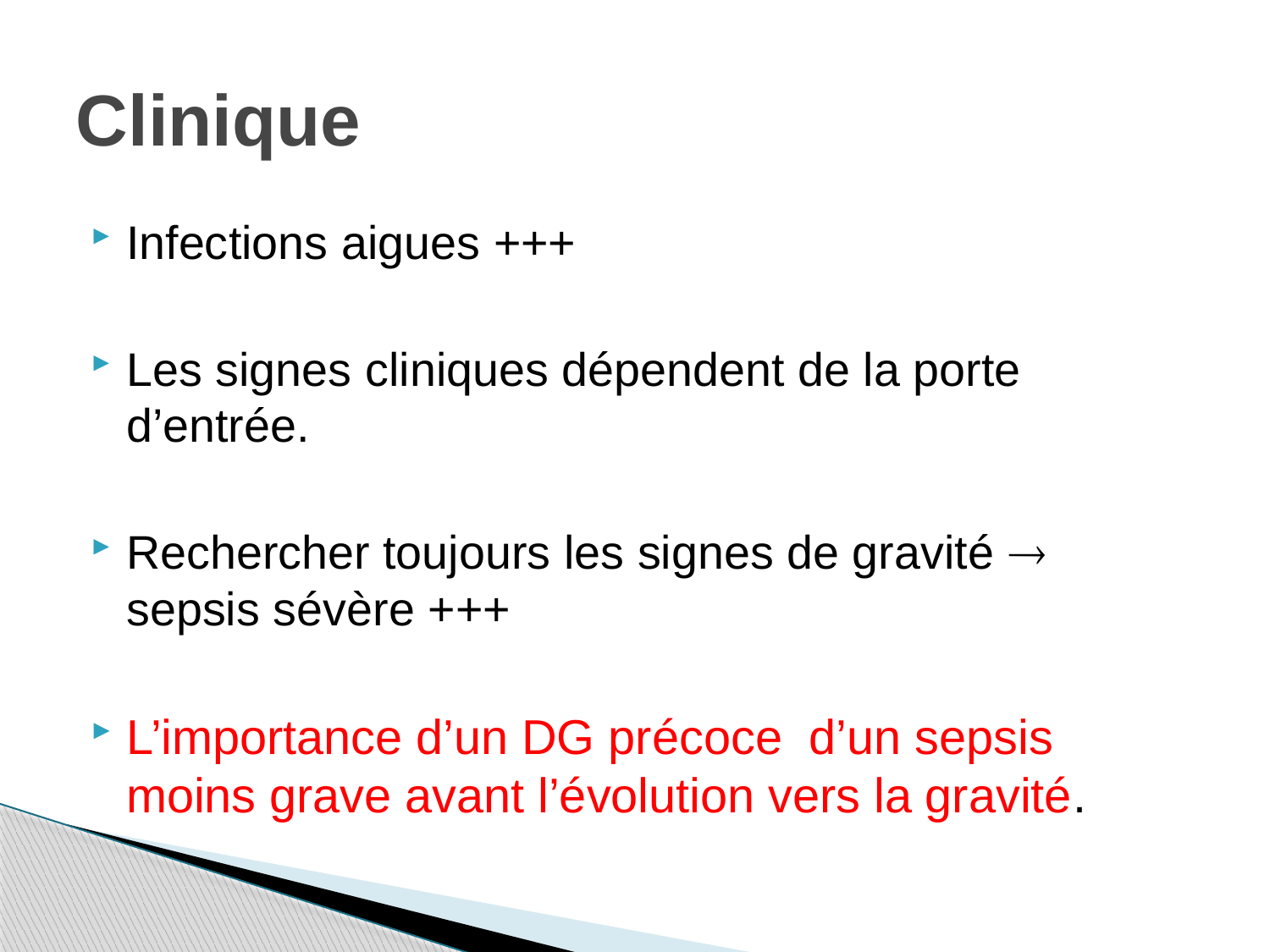

# Clinique
Infections aigues +++

Les signes cliniques dépendent de la porte d’entrée.

Rechercher toujours les signes de gravité → sepsis sévère +++

L’importance d’un DG précoce  d’un sepsis moins grave avant l’évolution vers la gravité.